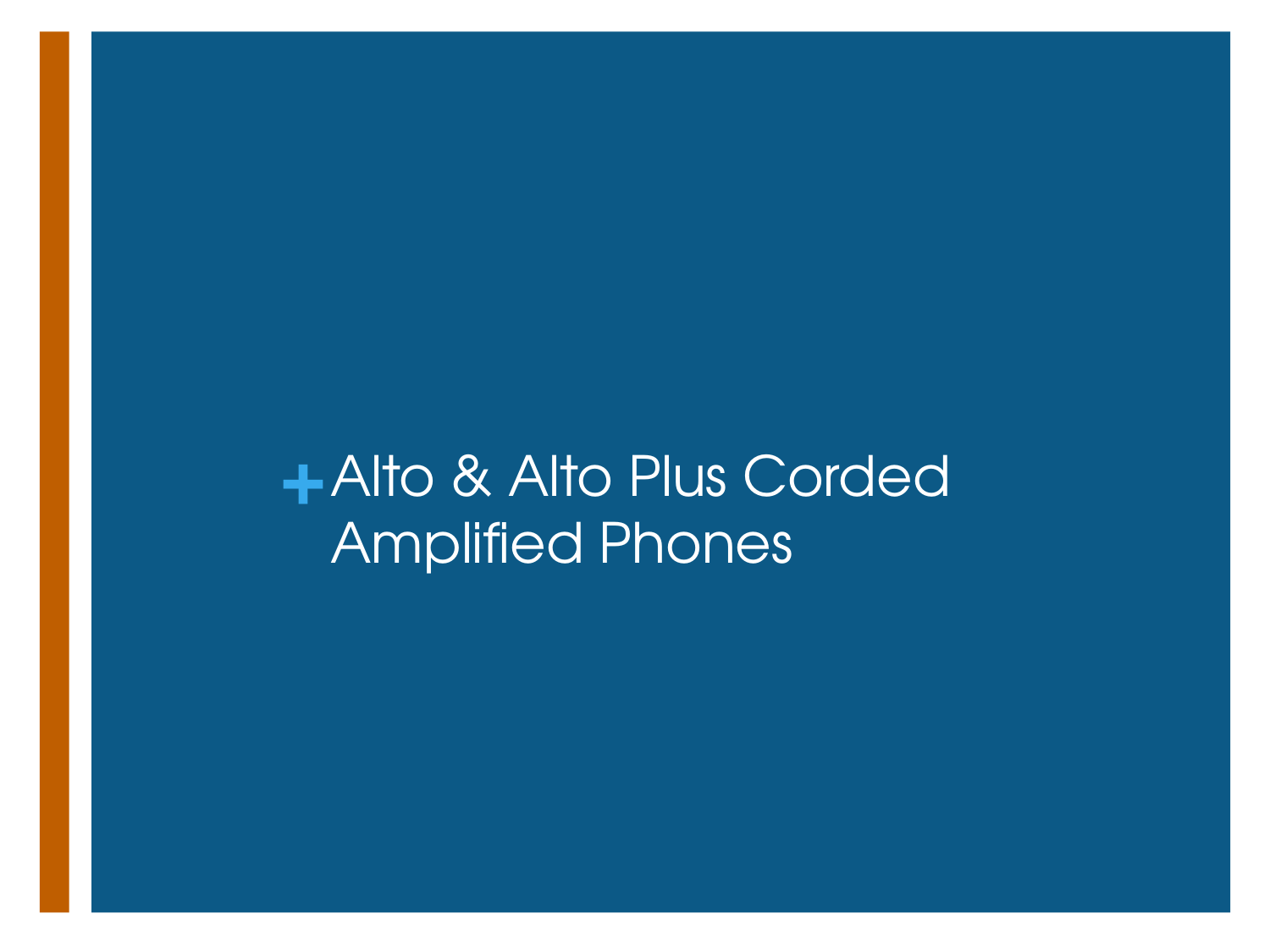

# Alto & Alto Plus Corded Amplified Phones